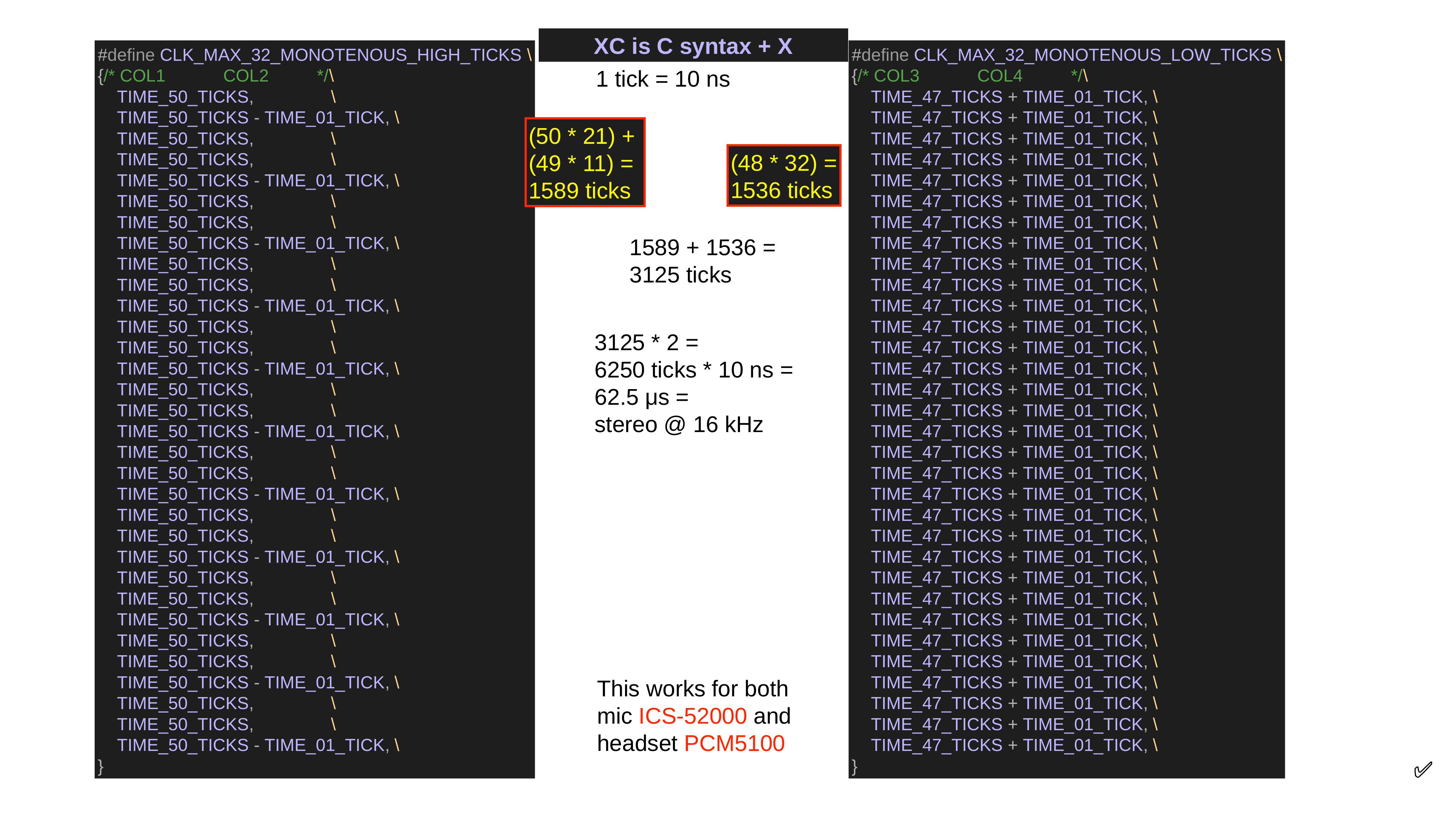

XC is C syntax + X
#define CLK_MAX_32_MONOTENOUS_HIGH_TICKS \
{/* COL1            COL2          */\
    TIME_50_TICKS,                \
    TIME_50_TICKS - TIME_01_TICK, \
    TIME_50_TICKS,                \
    TIME_50_TICKS,                \
    TIME_50_TICKS - TIME_01_TICK, \
    TIME_50_TICKS,                \
    TIME_50_TICKS,                \
    TIME_50_TICKS - TIME_01_TICK, \
    TIME_50_TICKS,                \
    TIME_50_TICKS,                \
    TIME_50_TICKS - TIME_01_TICK, \
    TIME_50_TICKS,                \
    TIME_50_TICKS,                \
    TIME_50_TICKS - TIME_01_TICK, \
    TIME_50_TICKS,                \
    TIME_50_TICKS,                \
    TIME_50_TICKS - TIME_01_TICK, \
    TIME_50_TICKS,                \
    TIME_50_TICKS,                \
    TIME_50_TICKS - TIME_01_TICK, \
    TIME_50_TICKS,                \
    TIME_50_TICKS,                \
    TIME_50_TICKS - TIME_01_TICK, \
    TIME_50_TICKS,                \
    TIME_50_TICKS,                \
    TIME_50_TICKS - TIME_01_TICK, \
    TIME_50_TICKS,                \
    TIME_50_TICKS,                \
    TIME_50_TICKS - TIME_01_TICK, \
    TIME_50_TICKS,                \
    TIME_50_TICKS,                \
    TIME_50_TICKS - TIME_01_TICK, \
}
1 tick = 10 ns
#define CLK_MAX_32_MONOTENOUS_LOW_TICKS \
{/* COL3            COL4          */\
    TIME_47_TICKS + TIME_01_TICK, \
    TIME_47_TICKS + TIME_01_TICK, \
    TIME_47_TICKS + TIME_01_TICK, \
    TIME_47_TICKS + TIME_01_TICK, \
    TIME_47_TICKS + TIME_01_TICK, \
    TIME_47_TICKS + TIME_01_TICK, \
    TIME_47_TICKS + TIME_01_TICK, \
    TIME_47_TICKS + TIME_01_TICK, \
    TIME_47_TICKS + TIME_01_TICK, \
    TIME_47_TICKS + TIME_01_TICK, \
    TIME_47_TICKS + TIME_01_TICK, \
    TIME_47_TICKS + TIME_01_TICK, \
    TIME_47_TICKS + TIME_01_TICK, \
    TIME_47_TICKS + TIME_01_TICK, \
    TIME_47_TICKS + TIME_01_TICK, \
    TIME_47_TICKS + TIME_01_TICK, \
    TIME_47_TICKS + TIME_01_TICK, \
    TIME_47_TICKS + TIME_01_TICK, \
    TIME_47_TICKS + TIME_01_TICK, \
    TIME_47_TICKS + TIME_01_TICK, \
    TIME_47_TICKS + TIME_01_TICK, \
    TIME_47_TICKS + TIME_01_TICK, \
    TIME_47_TICKS + TIME_01_TICK, \
    TIME_47_TICKS + TIME_01_TICK, \
    TIME_47_TICKS + TIME_01_TICK, \
    TIME_47_TICKS + TIME_01_TICK, \
    TIME_47_TICKS + TIME_01_TICK, \
    TIME_47_TICKS + TIME_01_TICK, \
    TIME_47_TICKS + TIME_01_TICK, \
    TIME_47_TICKS + TIME_01_TICK, \
    TIME_47_TICKS + TIME_01_TICK, \
    TIME_47_TICKS + TIME_01_TICK, \
}
(50 * 21) +
(49 * 11) =
1589 ticks
(48 * 32) =
1536 ticks
1589 + 1536 =
3125 ticks
3125 * 2 =
6250 ticks * 10 ns =
62.5 μs =
stereo @ 16 kHz
This works for both
mic ICS-52000 and
headset PCM5100
✅